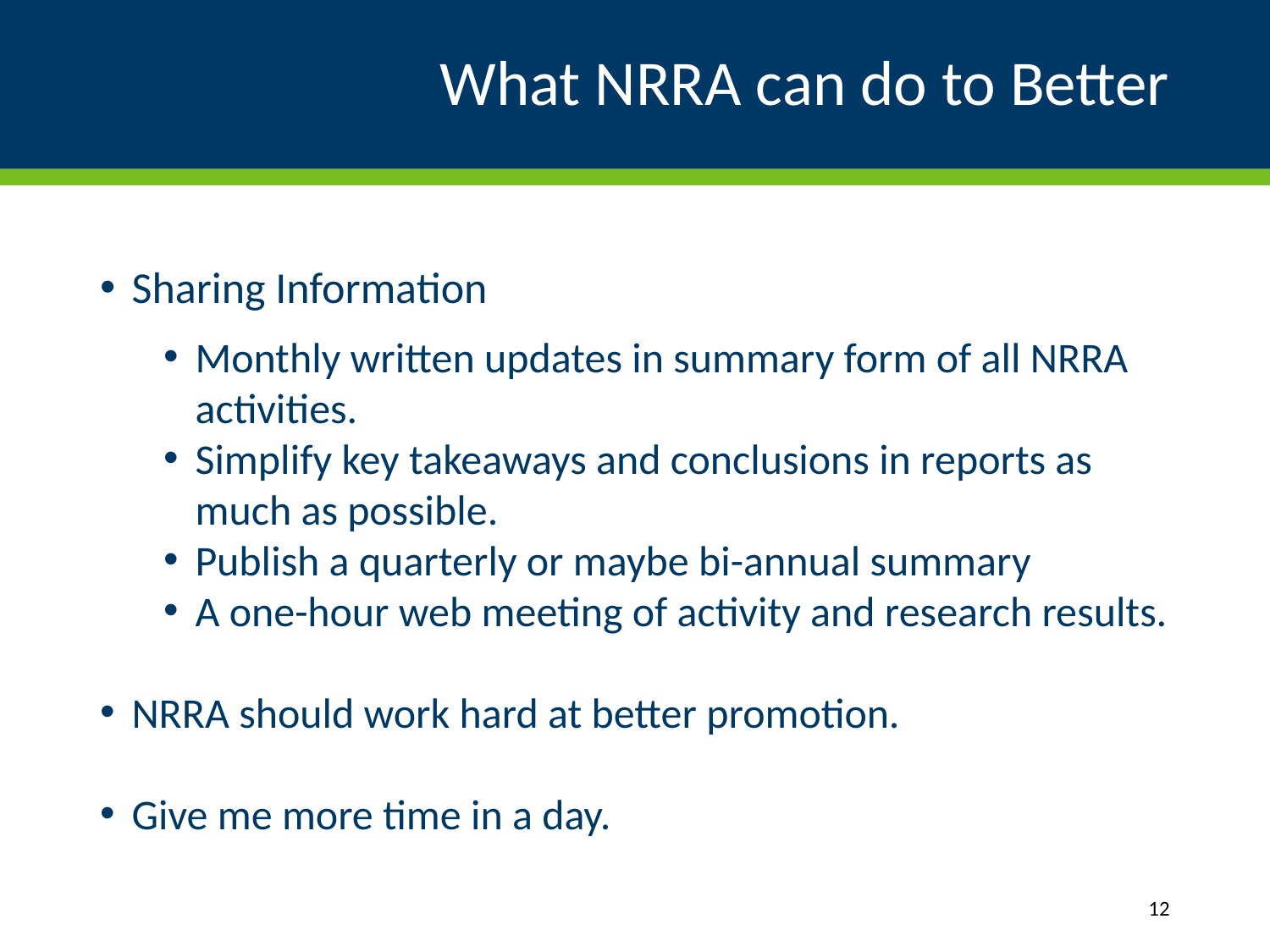

# What NRRA can do to Better
Sharing Information
Monthly written updates in summary form of all NRRA activities.
Simplify key takeaways and conclusions in reports as much as possible.
Publish a quarterly or maybe bi-annual summary
A one-hour web meeting of activity and research results.

NRRA should work hard at better promotion.

Give me more time in a day.

12